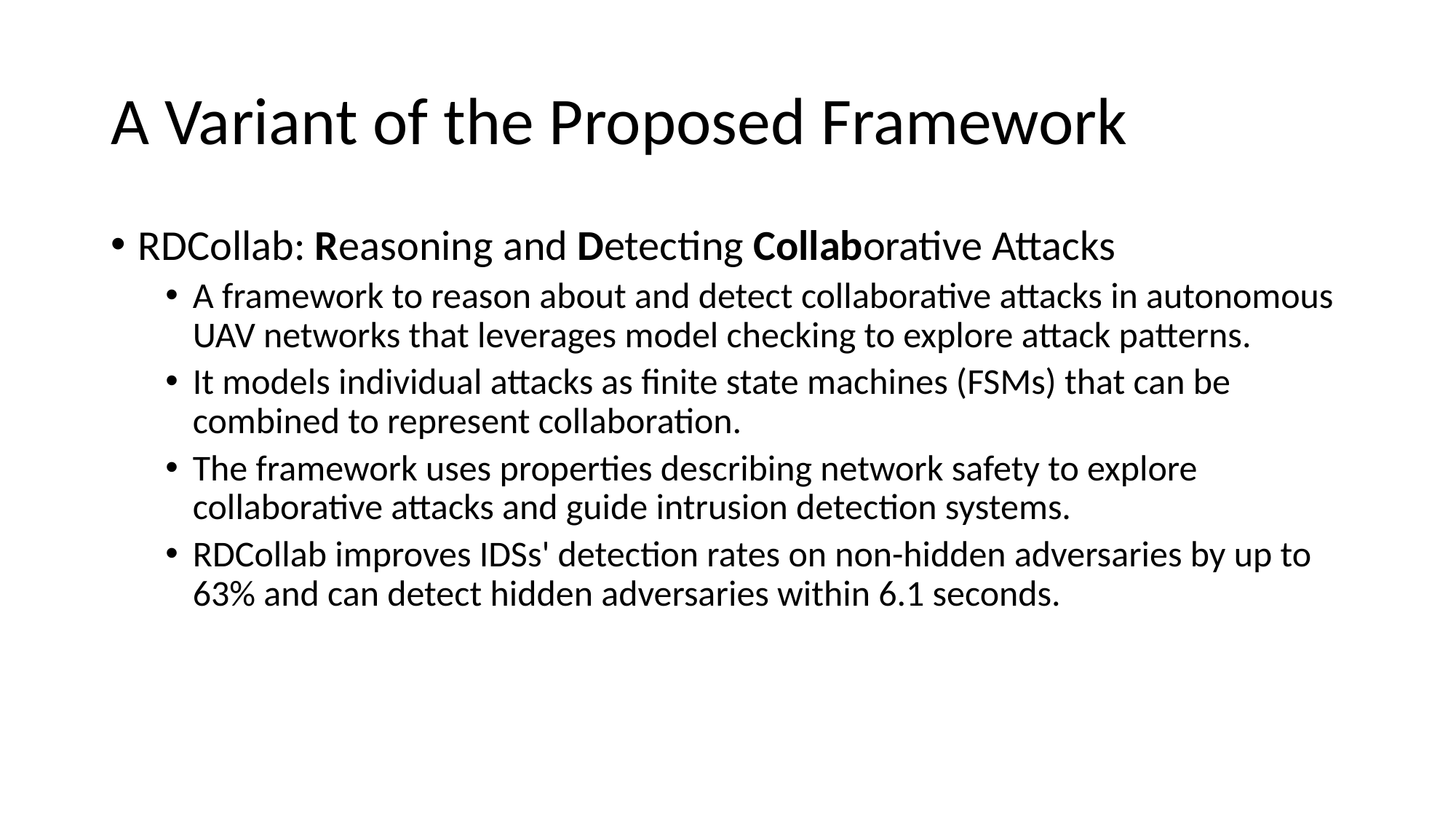

# A Variant of the Proposed Framework
RDCollab: Reasoning and Detecting Collaborative Attacks
A framework to reason about and detect collaborative attacks in autonomous UAV networks that leverages model checking to explore attack patterns.
It models individual attacks as finite state machines (FSMs) that can be combined to represent collaboration.
The framework uses properties describing network safety to explore collaborative attacks and guide intrusion detection systems.
RDCollab improves IDSs' detection rates on non-hidden adversaries by up to 63% and can detect hidden adversaries within 6.1 seconds.